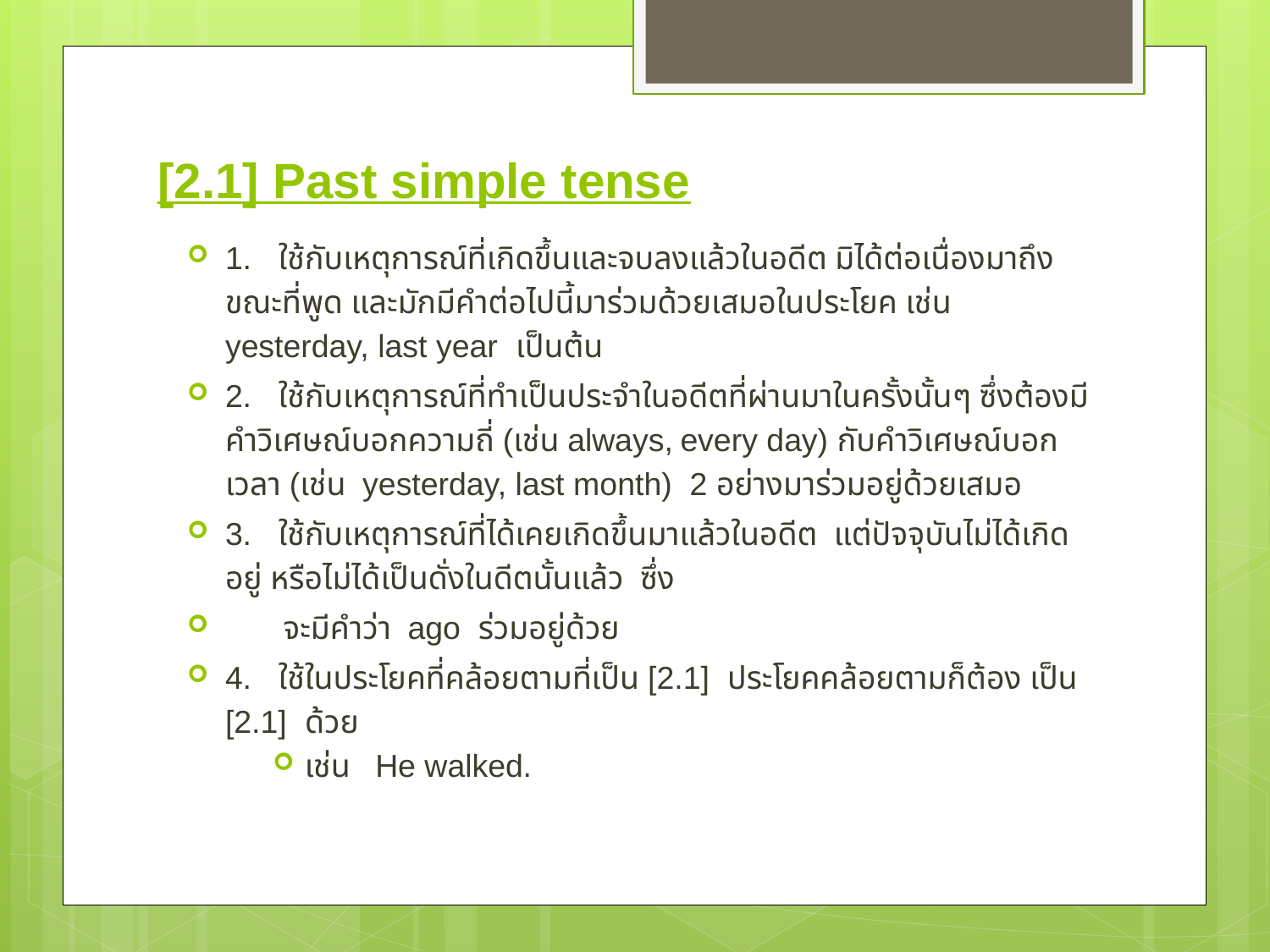

# [2.1] Past simple tense
1.   ใช้กับเหตุการณ์ที่เกิดขึ้นและจบลงแล้วในอดีต มิได้ต่อเนื่องมาถึงขณะที่พูด และมักมีคำต่อไปนี้มาร่วมด้วยเสมอในประโยค เช่น  yesterday, last year  เป็นต้น
2.   ใช้กับเหตุการณ์ที่ทำเป็นประจำในอดีตที่ผ่านมาในครั้งนั้นๆ ซึ่งต้องมีคำวิเศษณ์บอกความถี่ (เช่น always, every day) กับคำวิเศษณ์บอกเวลา (เช่น  yesterday, last month)  2 อย่างมาร่วมอยู่ด้วยเสมอ
3.   ใช้กับเหตุการณ์ที่ได้เคยเกิดขึ้นมาแล้วในอดีต  แต่ปัจจุบันไม่ได้เกิดอยู่ หรือไม่ได้เป็นดั่งในดีตนั้นแล้ว  ซึ่ง
       จะมีคำว่า  ago  ร่วมอยู่ด้วย
4.   ใช้ในประโยคที่คล้อยตามที่เป็น [2.1]  ประโยคคล้อยตามก็ต้อง เป็น [2.1]  ด้วย
เช่น   He walked.